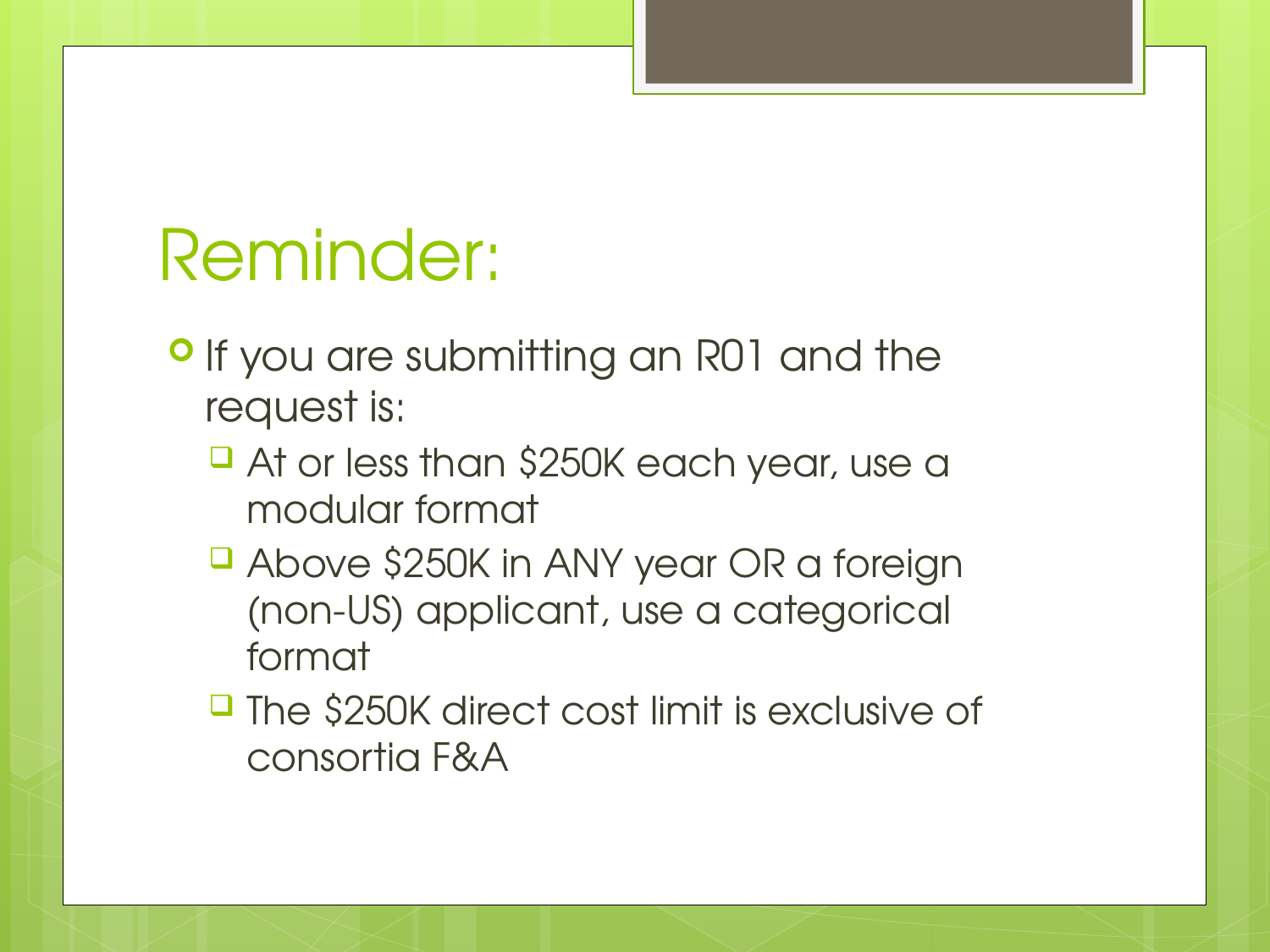

# Reminder:
If you are submitting an R01 and the request is:
At or less than $250K each year, use a modular format
Above $250K in ANY year OR a foreign (non-US) applicant, use a categorical format
The $250K direct cost limit is exclusive of consortia F&A